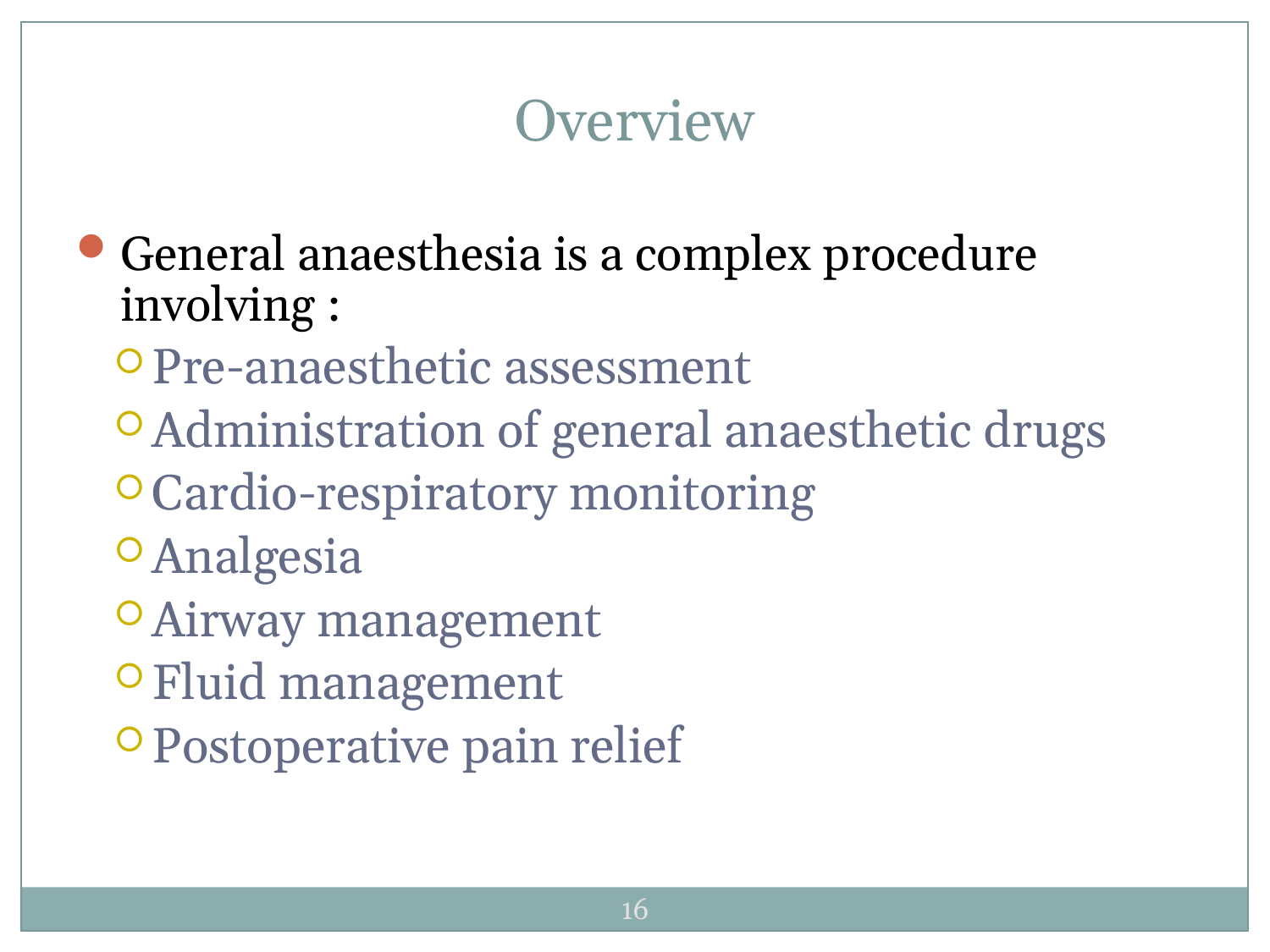

Overview

General anaesthesia is a complex procedure involving :
Pre-anaesthetic assessment
Administration of general anaesthetic drugs
Cardio-respiratory monitoring
Analgesia
Airway management
Fluid management
Postoperative pain relief

16